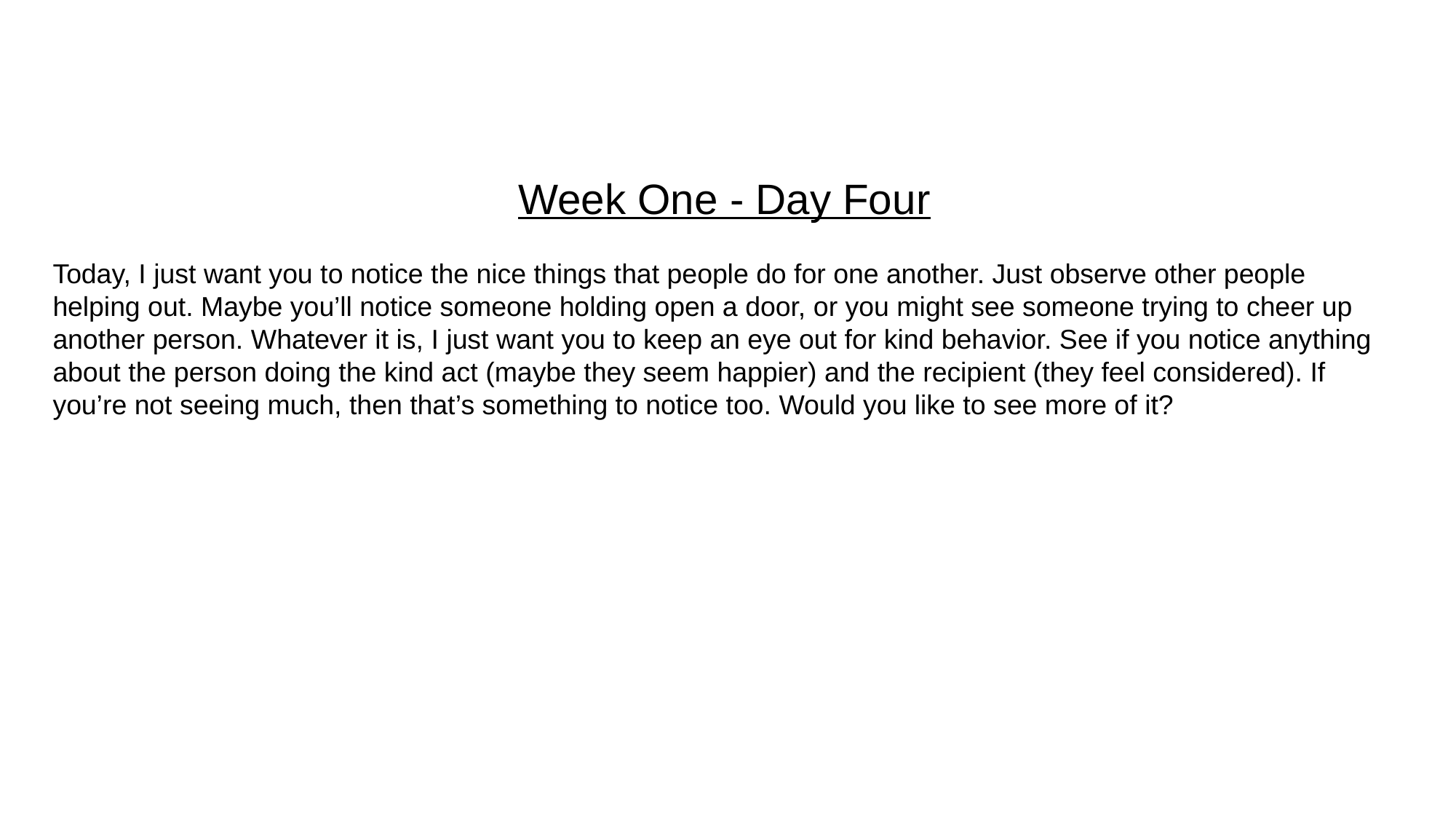

Week One - Day Four

Today, I just want you to notice the nice things that people do for one another. Just observe other people helping out. Maybe you’ll notice someone holding open a door, or you might see someone trying to cheer up another person. Whatever it is, I just want you to keep an eye out for kind behavior. See if you notice anything about the person doing the kind act (maybe they seem happier) and the recipient (they feel considered). If you’re not seeing much, then that’s something to notice too. Would you like to see more of it?